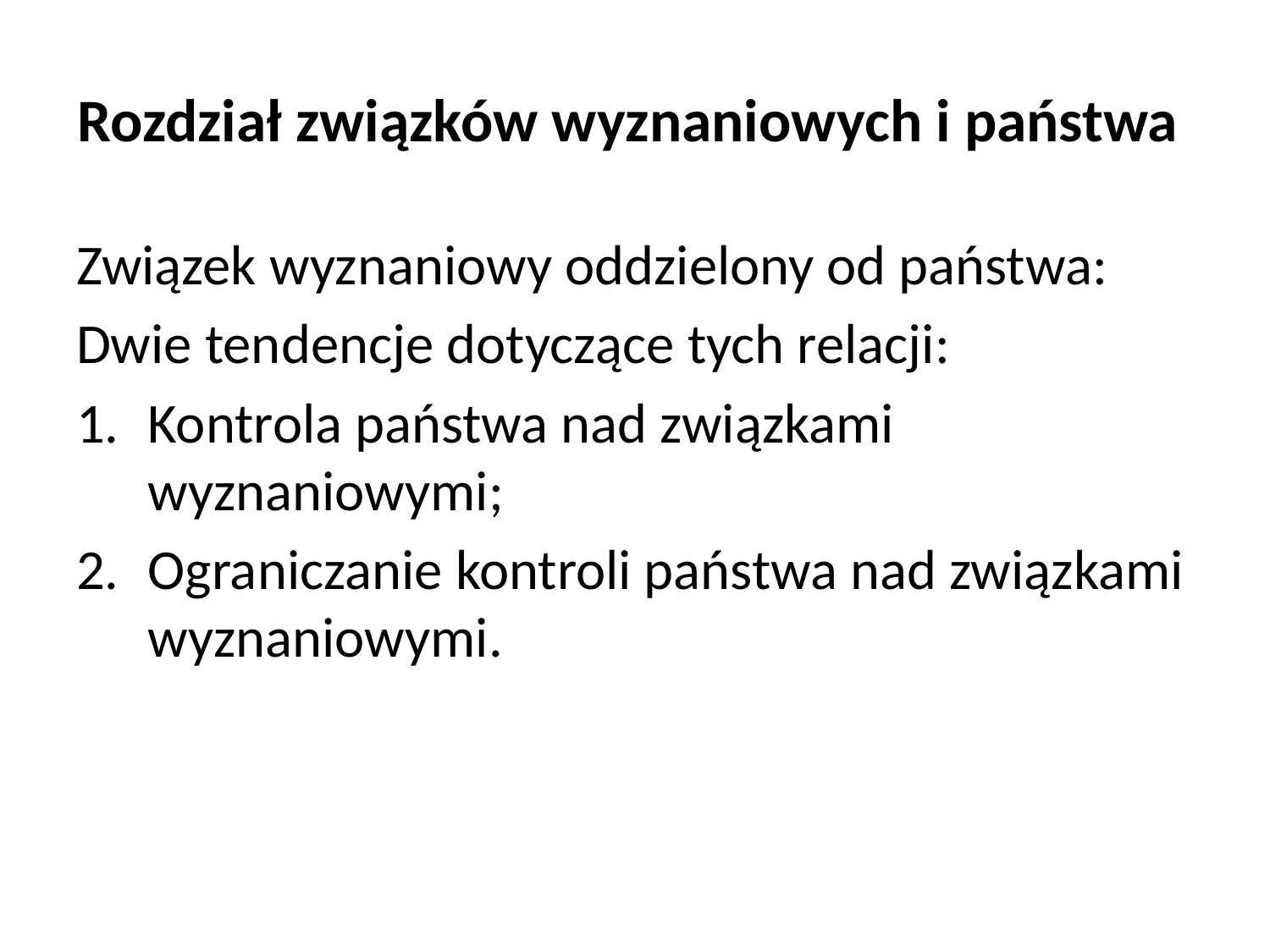

# Rozdział związków wyznaniowych i państwa
Związek wyznaniowy oddzielony od państwa:
Dwie tendencje dotyczące tych relacji:
Kontrola państwa nad związkami wyznaniowymi;
Ograniczanie kontroli państwa nad związkami wyznaniowymi.